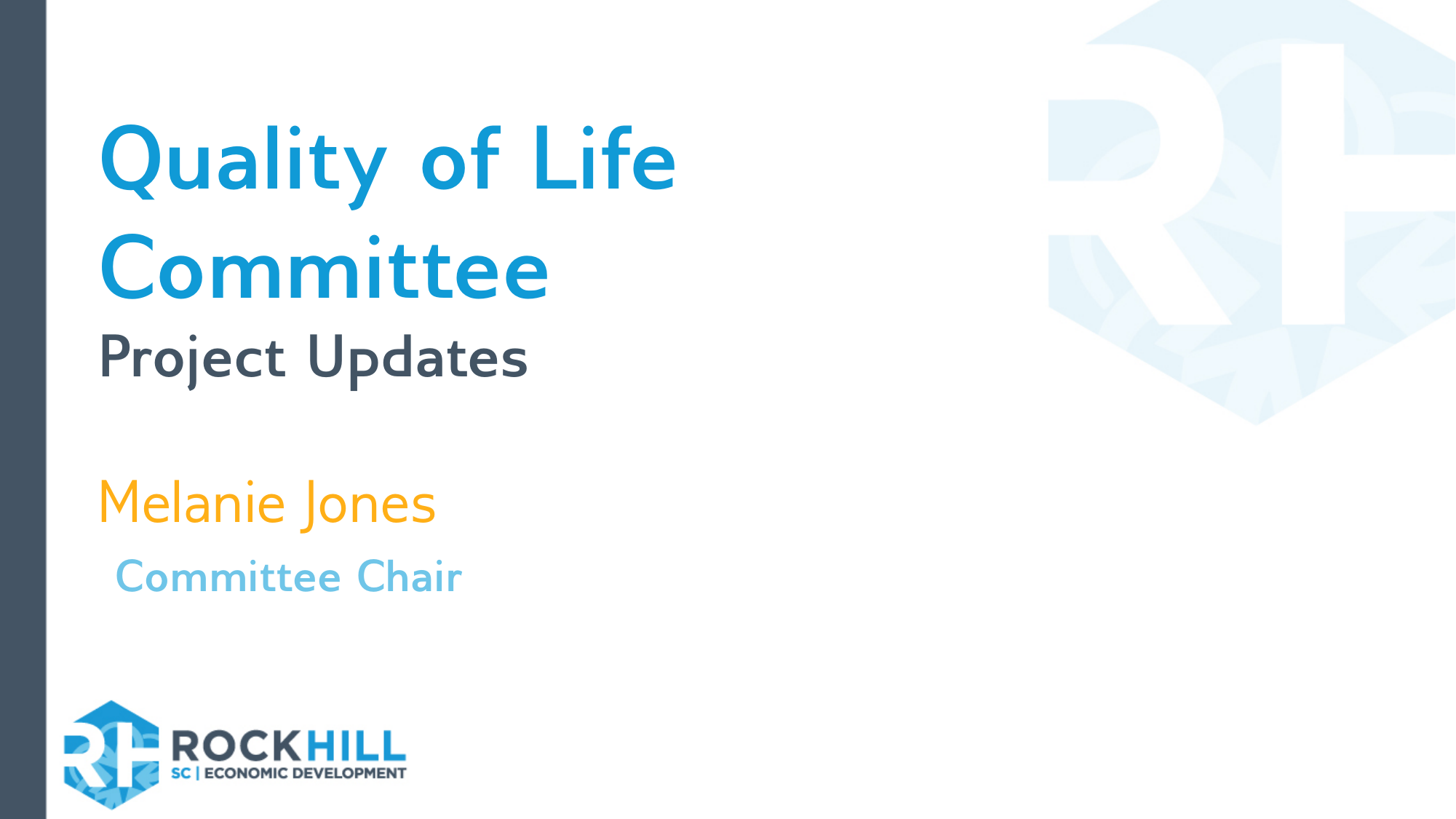

Quality of Life Committee
Project Updates
Melanie Jones
Committee Chair